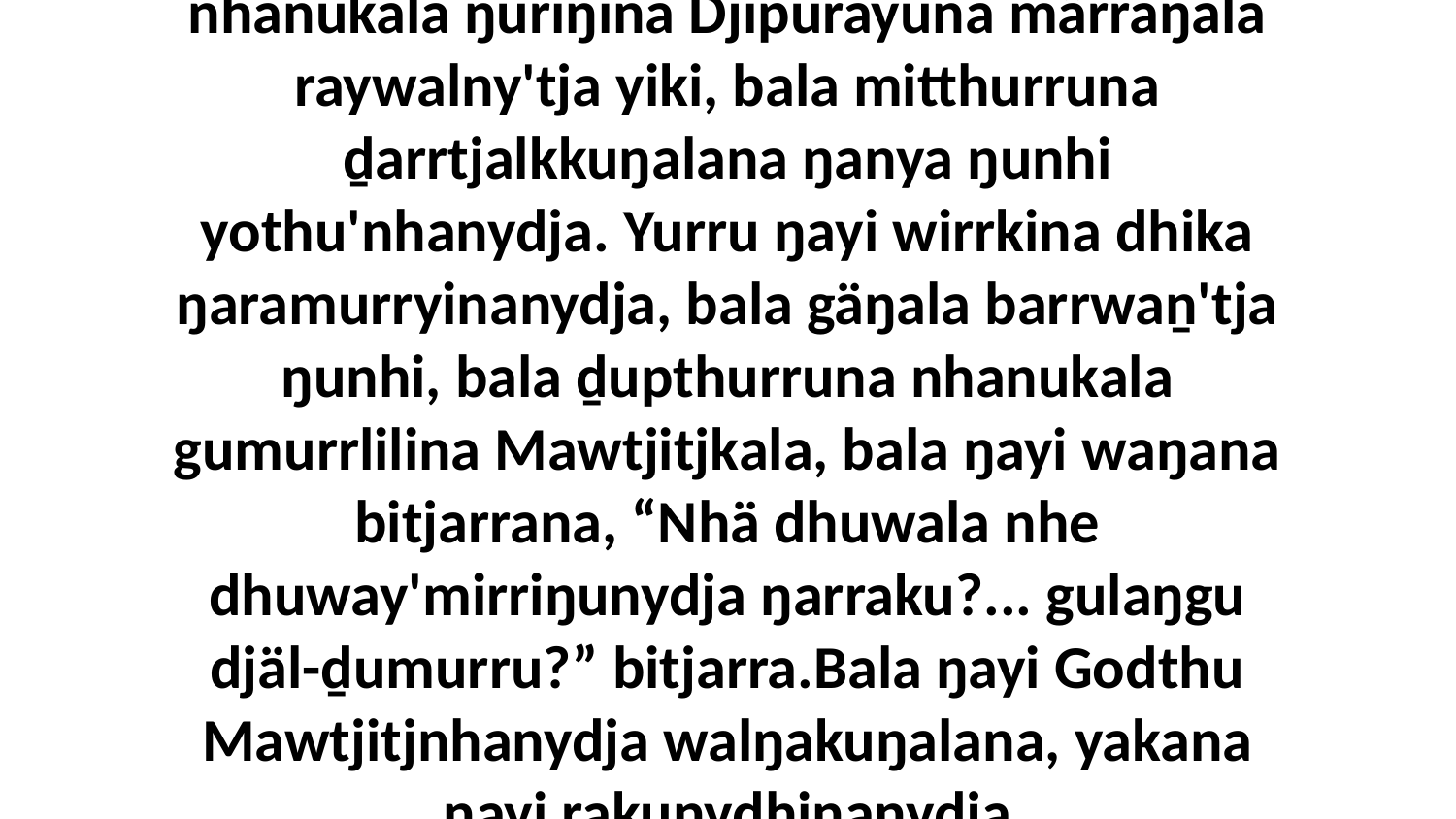

25-26 Bala ŋayinydja dhäykayuna marrtjina nhanukala ŋuriŋina Djipurayuna märraŋala raywalny'tja yiki, bala mitthurruna ḏarrtjalkkuŋalana ŋanya ŋunhi yothu'nhanydja. Yurru ŋayi wirrkina dhika ŋaramurryinanydja, bala gäŋala barrwaṉ'tja ŋunhi, bala ḏupthurruna nhanukala gumurrlilina Mawtjitjkala, bala ŋayi waŋana bitjarrana, “Nhä dhuwala nhe dhuway'mirriŋunydja ŋarraku?... gulaŋgu djäl-ḏumurru?” bitjarra.Bala ŋayi Godthu Mawtjitjnhanydja walŋakuŋalana, yakana ŋayi rakunydhinanydja ŋulinyaramirriyunydjayi.